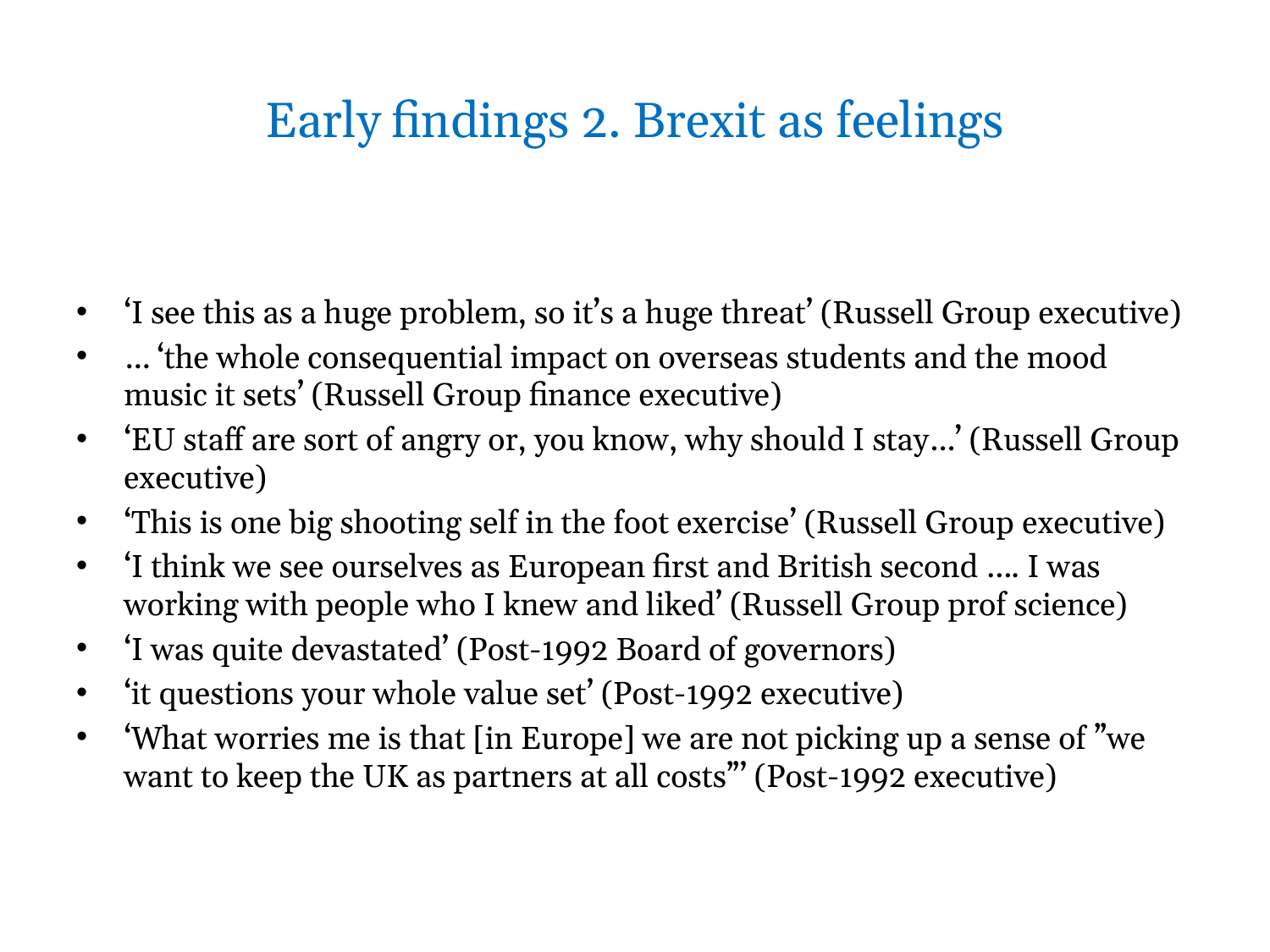

# Early findings 2. Brexit as feelings
‘I see this as a huge problem, so it’s a huge threat’ (Russell Group executive)
… ‘the whole consequential impact on overseas students and the mood music it sets’ (Russell Group finance executive)
‘EU staff are sort of angry or, you know, why should I stay…’ (Russell Group executive)
‘This is one big shooting self in the foot exercise’ (Russell Group executive)
‘I think we see ourselves as European first and British second …. I was working with people who I knew and liked’ (Russell Group prof science)
‘I was quite devastated’ (Post-1992 Board of governors)
‘it questions your whole value set’ (Post-1992 executive)
‘What worries me is that [in Europe] we are not picking up a sense of ”we want to keep the UK as partners at all costs”’ (Post-1992 executive)